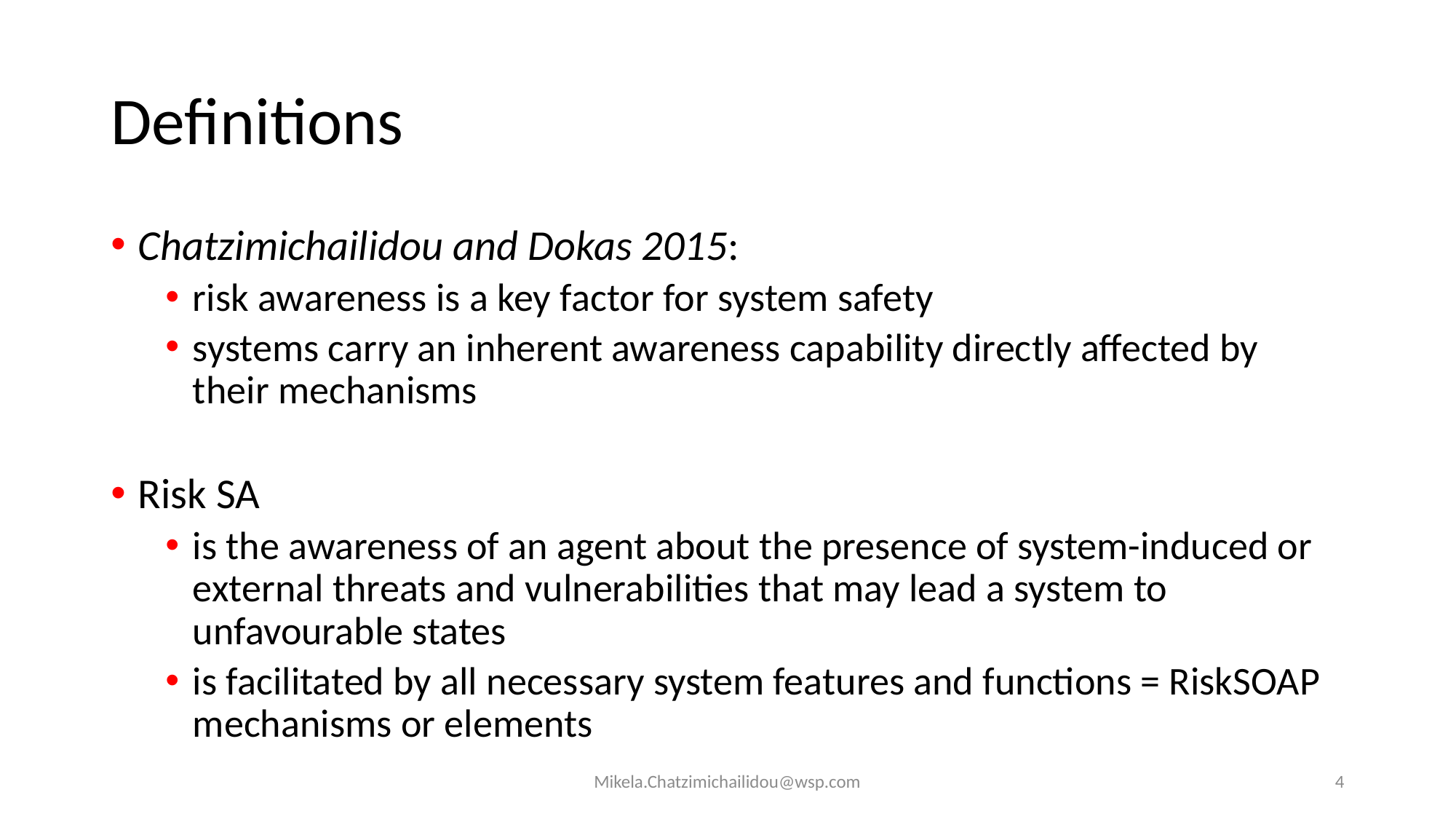

# Definitions
Chatzimichailidou and Dokas 2015:
risk awareness is a key factor for system safety
systems carry an inherent awareness capability directly affected by their mechanisms

Risk SA
is the awareness of an agent about the presence of system-induced or external threats and vulnerabilities that may lead a system to unfavourable states
is facilitated by all necessary system features and functions = RiskSOAP mechanisms or elements
Mikela.Chatzimichailidou@wsp.com
4